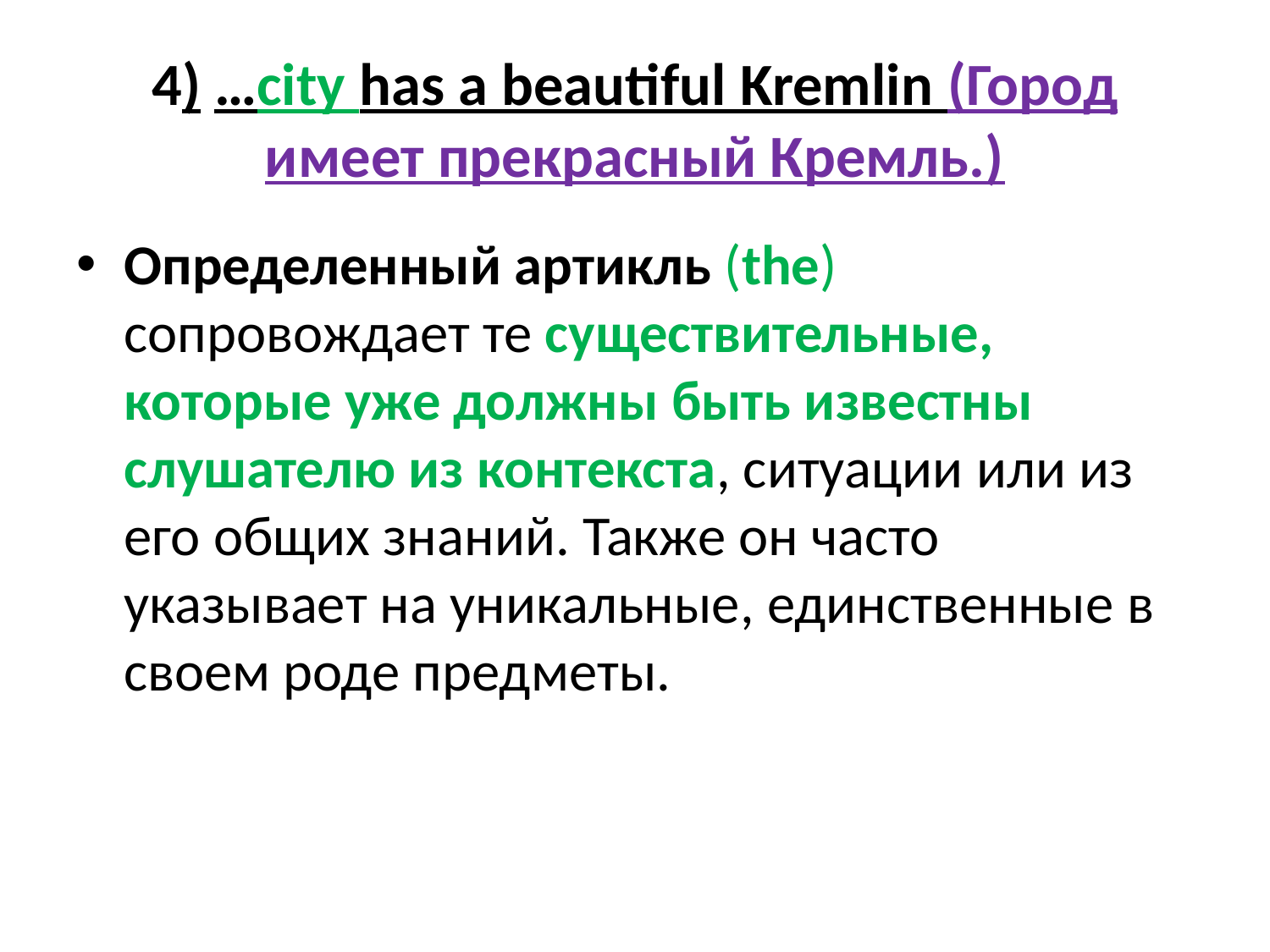

# 4) …city has a beautiful Kremlin (Город имеет прекрасный Кремль.)
Определенный артикль (the) сопровождает те существительные, которые уже должны быть известны слушателю из контекста, ситуации или из его общих знаний. Также он часто указывает на уникальные, единственные в своем роде предметы.